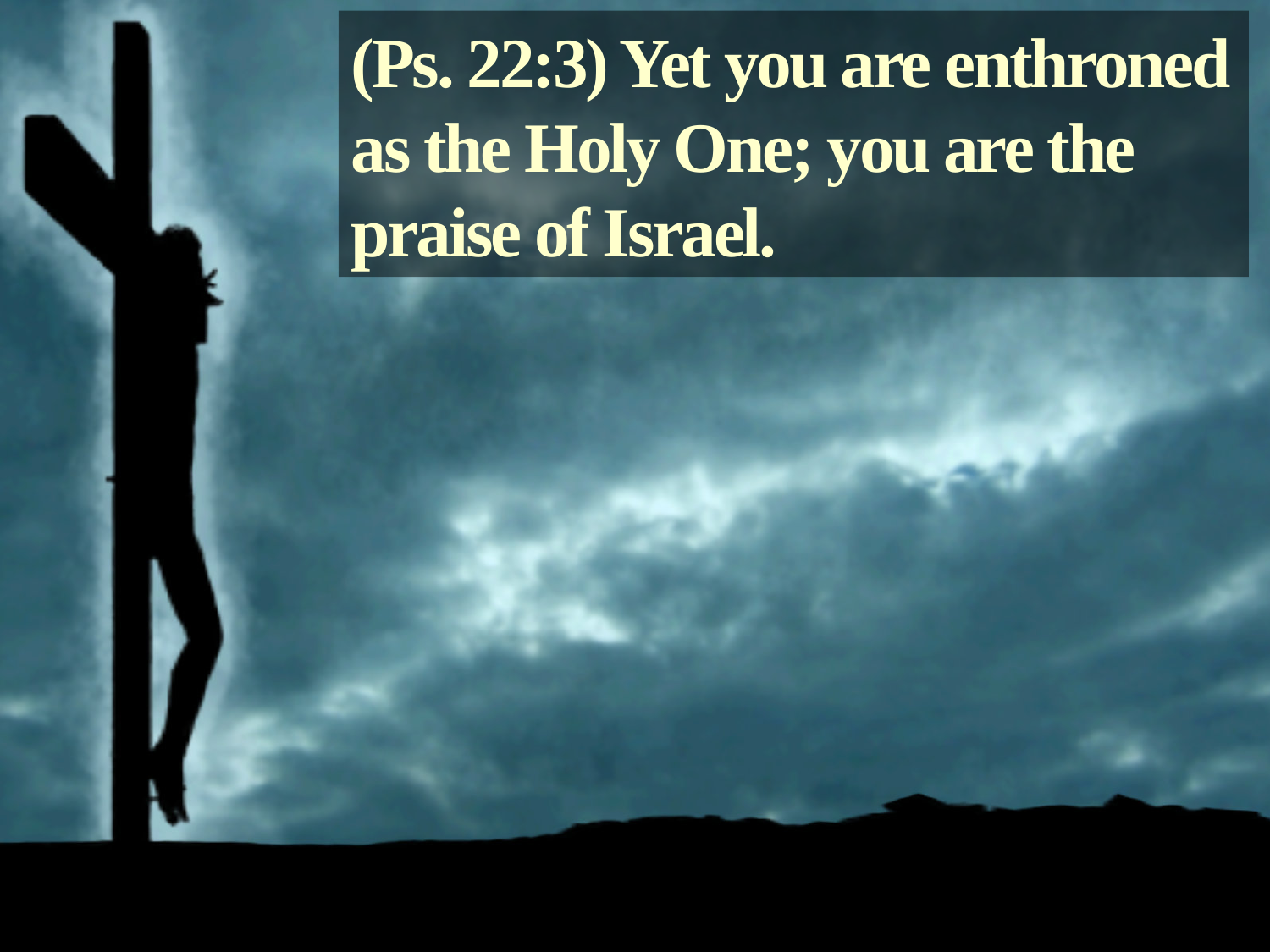

(Ps. 22:3) Yet you are enthroned as the Holy One; you are the praise of Israel.